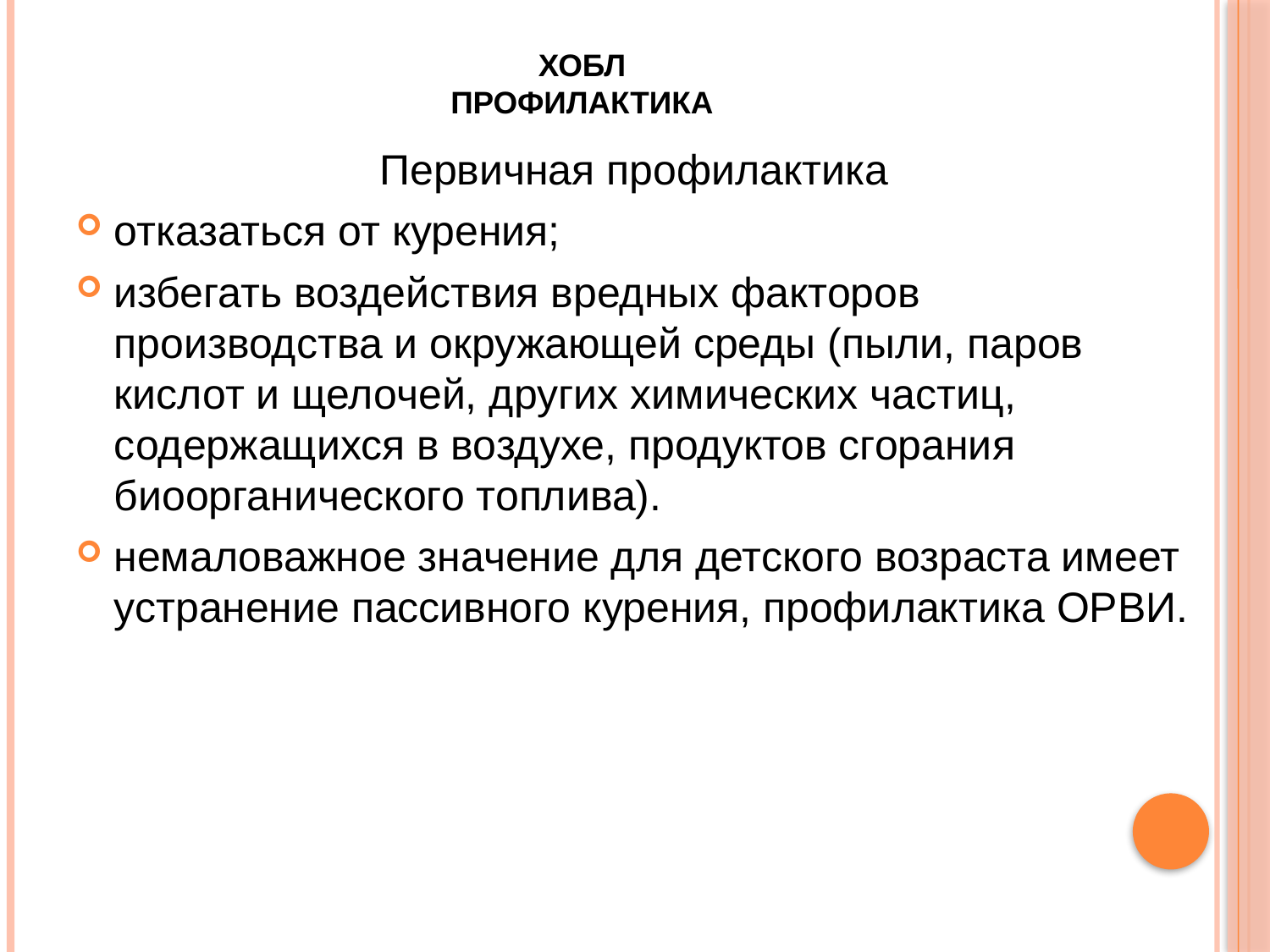

# Хобл ПРОФИЛАКТИКА
Первичная профилактика
отказаться от курения;
избегать воздействия вредных факторов производства и окружающей среды (пыли, паров кислот и щелочей, других химических частиц, содержащихся в воздухе, продуктов сгорания биоорганического топлива).
немаловажное значение для детского возраста имеет устранение пассивного курения, профилактика ОРВИ.